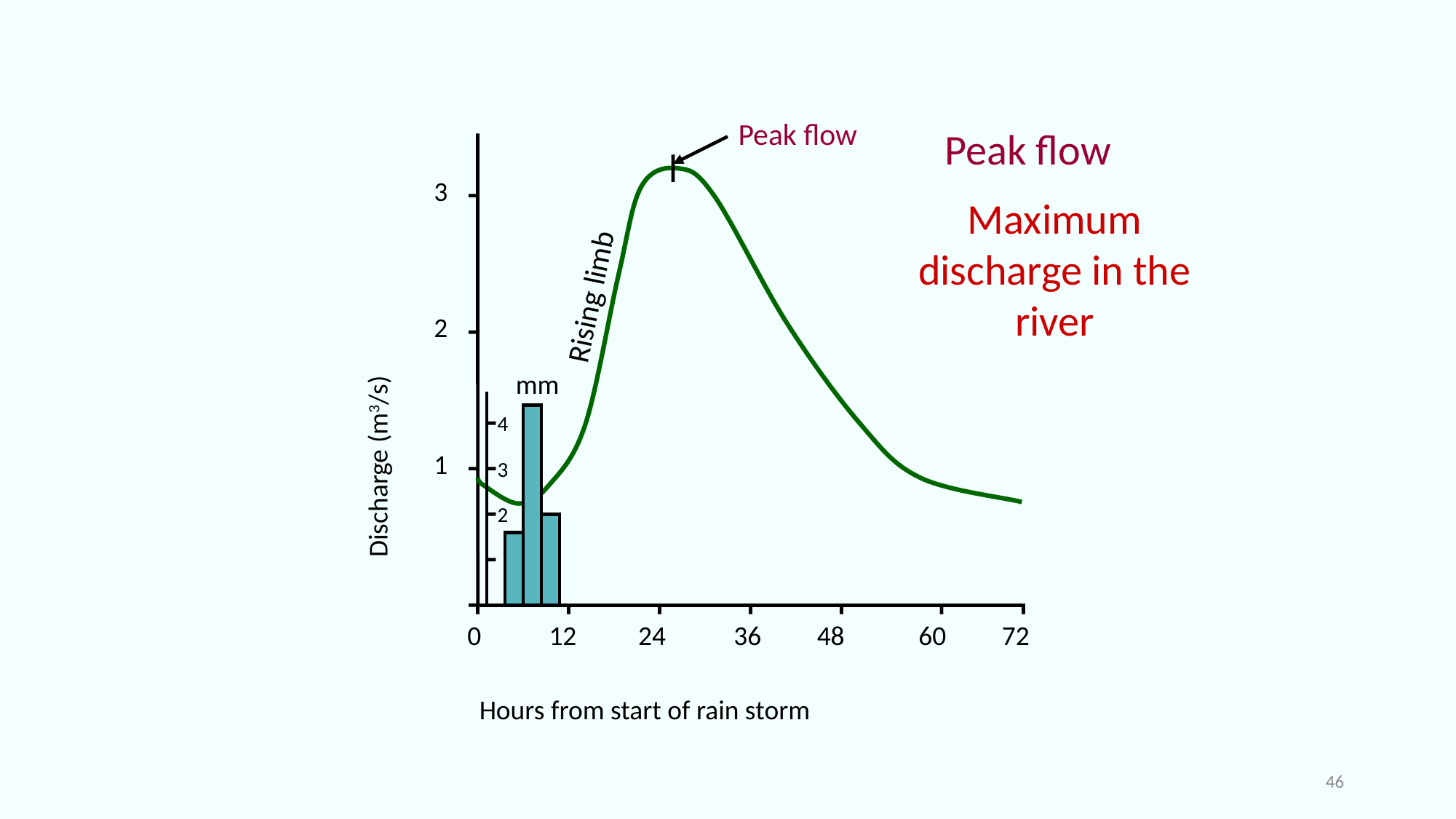

Peak flow
Peak flow

3
Maximum discharge in the river

Rising limb
2

mm
Discharge (m3/s)

4

1
3

2

0           12          24           36         48            60         72
Hours from start of rain storm
46